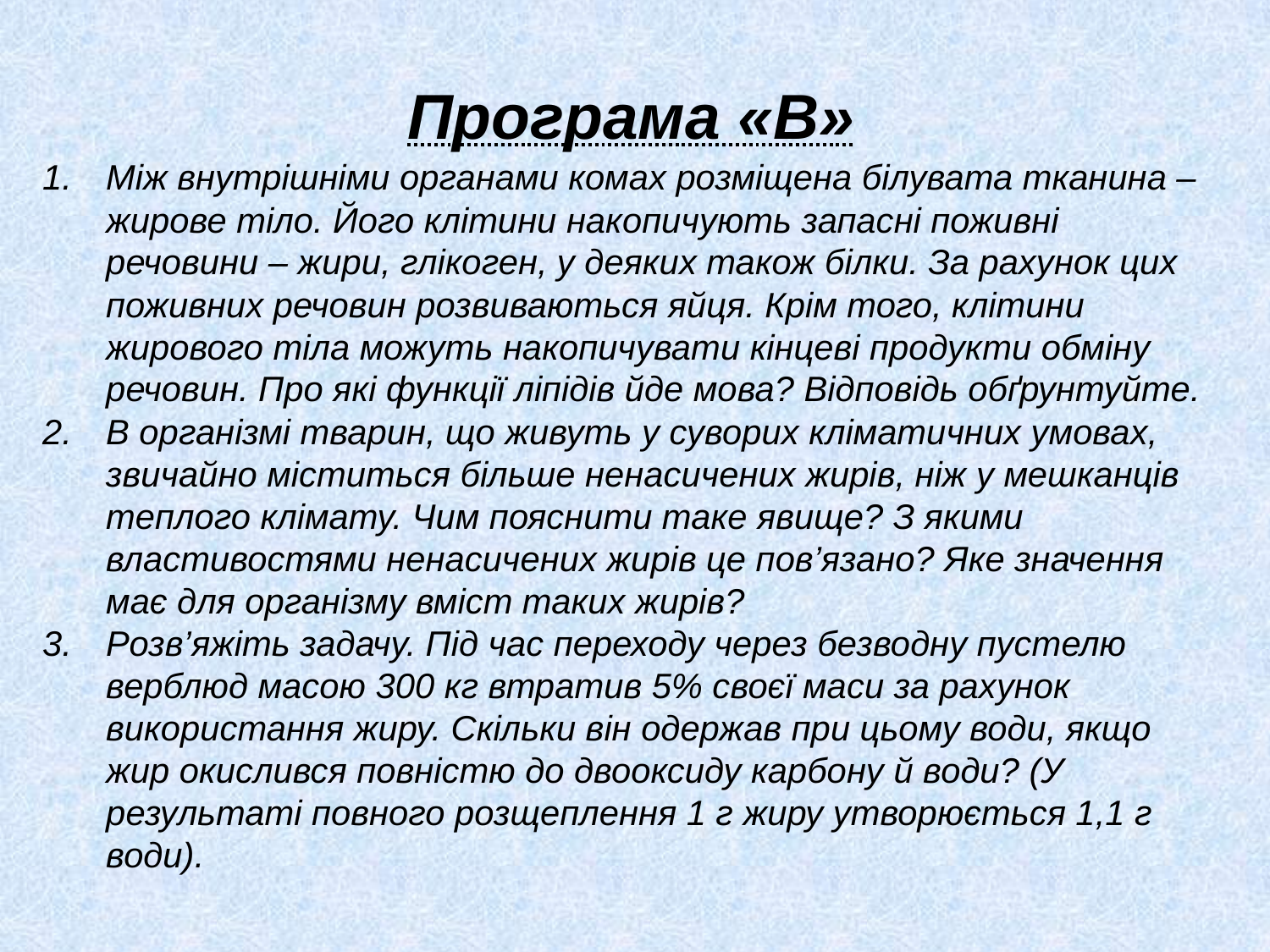

# Програма «В»
Між внутрішніми органами комах розміщена білувата тканина – жирове тіло. Його клітини накопичують запасні поживні речовини – жири, глікоген, у деяких також білки. За рахунок цих поживних речовин розвиваються яйця. Крім того, клітини жирового тіла можуть накопичувати кінцеві продукти обміну речовин. Про які функції ліпідів йде мова? Відповідь обґрунтуйте.
В організмі тварин, що живуть у суворих кліматичних умовах, звичайно міститься більше ненасичених жирів, ніж у мешканців теплого клімату. Чим пояснити таке явище? З якими властивостями ненасичених жирів це пов’язано? Яке значення має для організму вміст таких жирів?
Розв’яжіть задачу. Під час переходу через безводну пустелю верблюд масою 300 кг втратив 5% своєї маси за рахунок використання жиру. Скільки він одержав при цьому води, якщо жир окислився повністю до двооксиду карбону й води? (У результаті повного розщеплення 1 г жиру утворюється 1,1 г води).